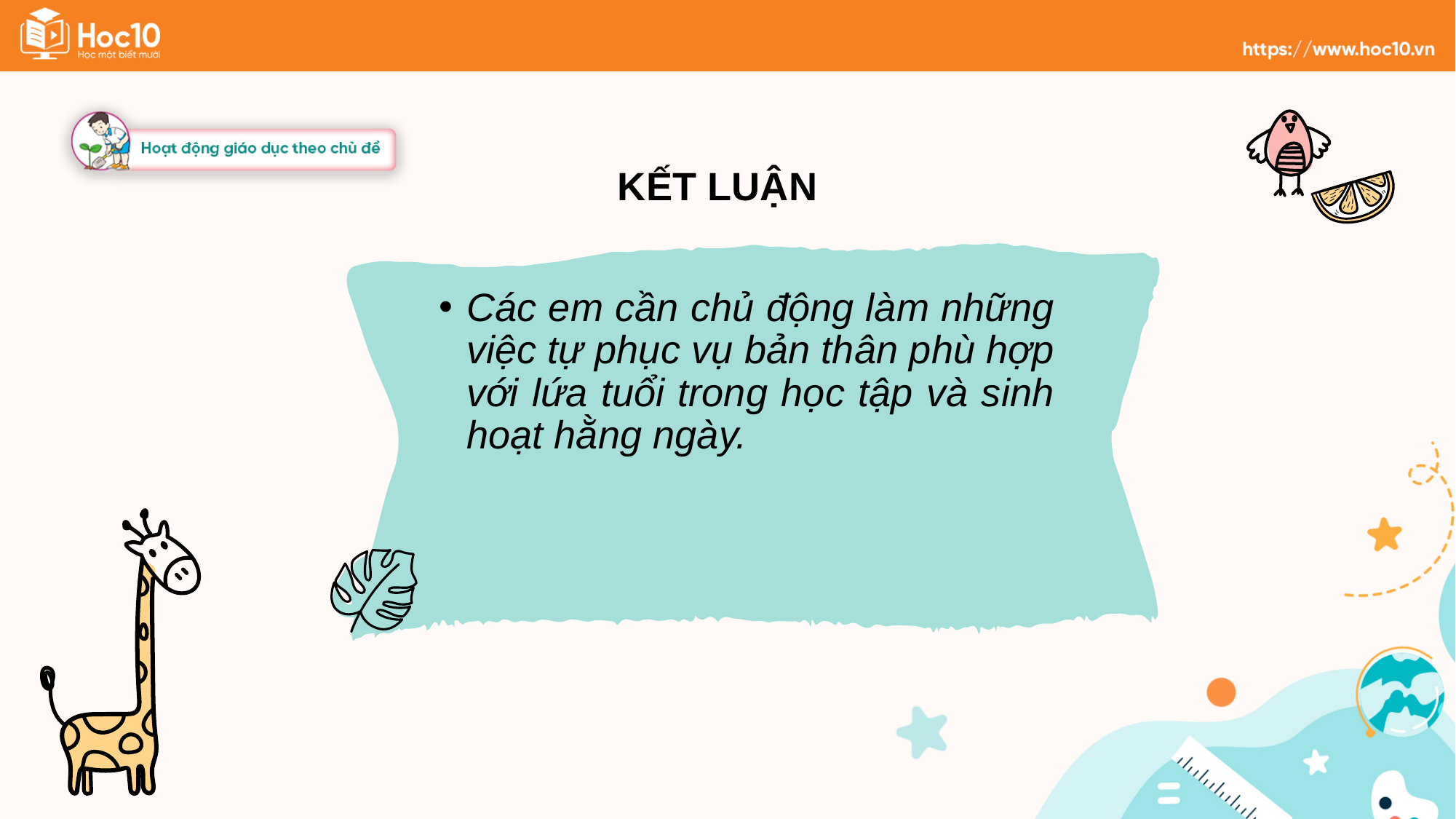

KẾT LUẬN

Các em cần chủ động làm những việc tự phục vụ bản thân phù hợp với lứa tuổi trong học tập và sinh hoạt hằng ngày.